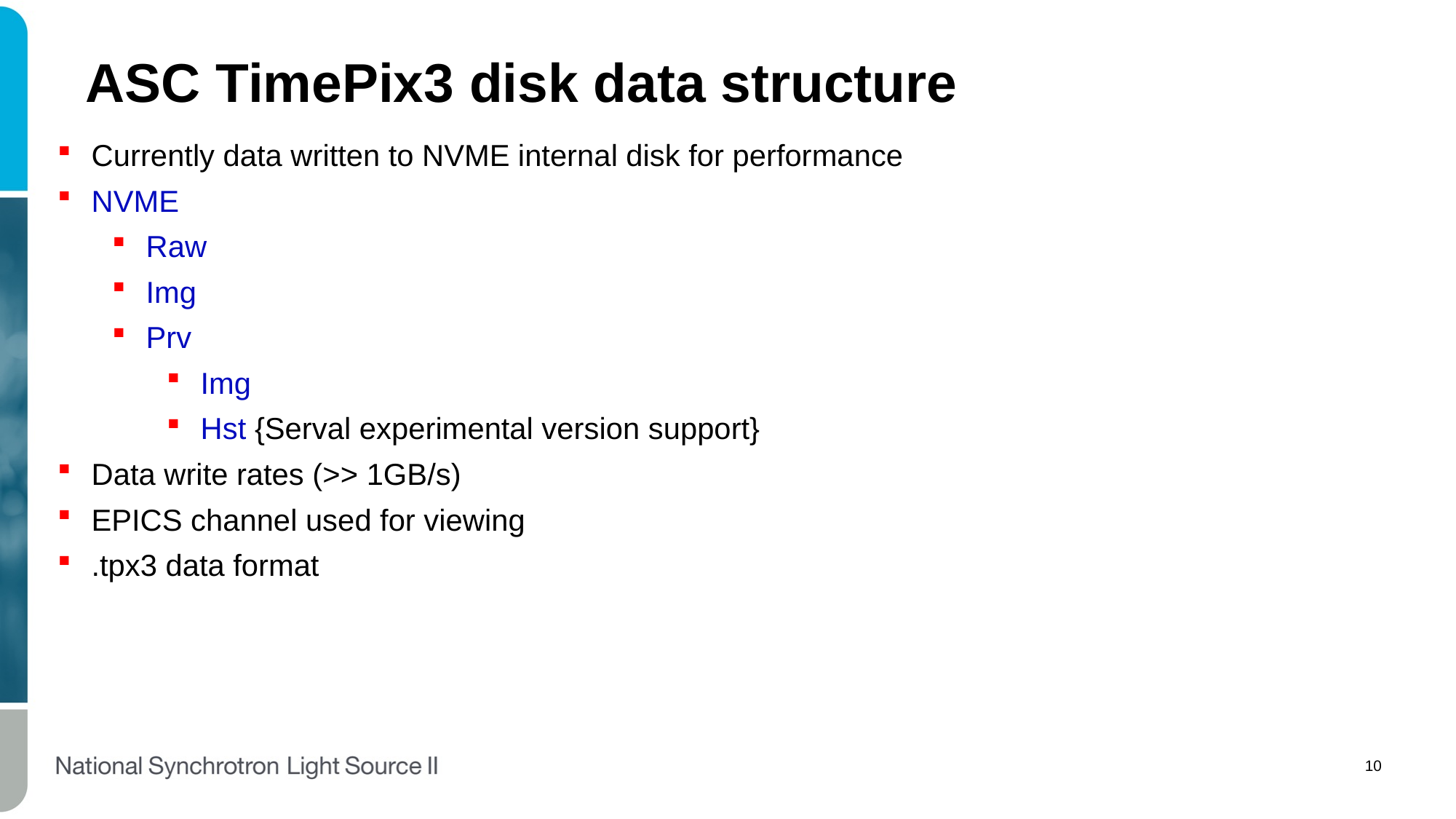

# ASC TimePix3 disk data structure
Currently data written to NVME internal disk for performance
NVME
Raw
Img
Prv
Img
Hst {Serval experimental version support}
Data write rates (>> 1GB/s)
EPICS channel used for viewing
.tpx3 data format